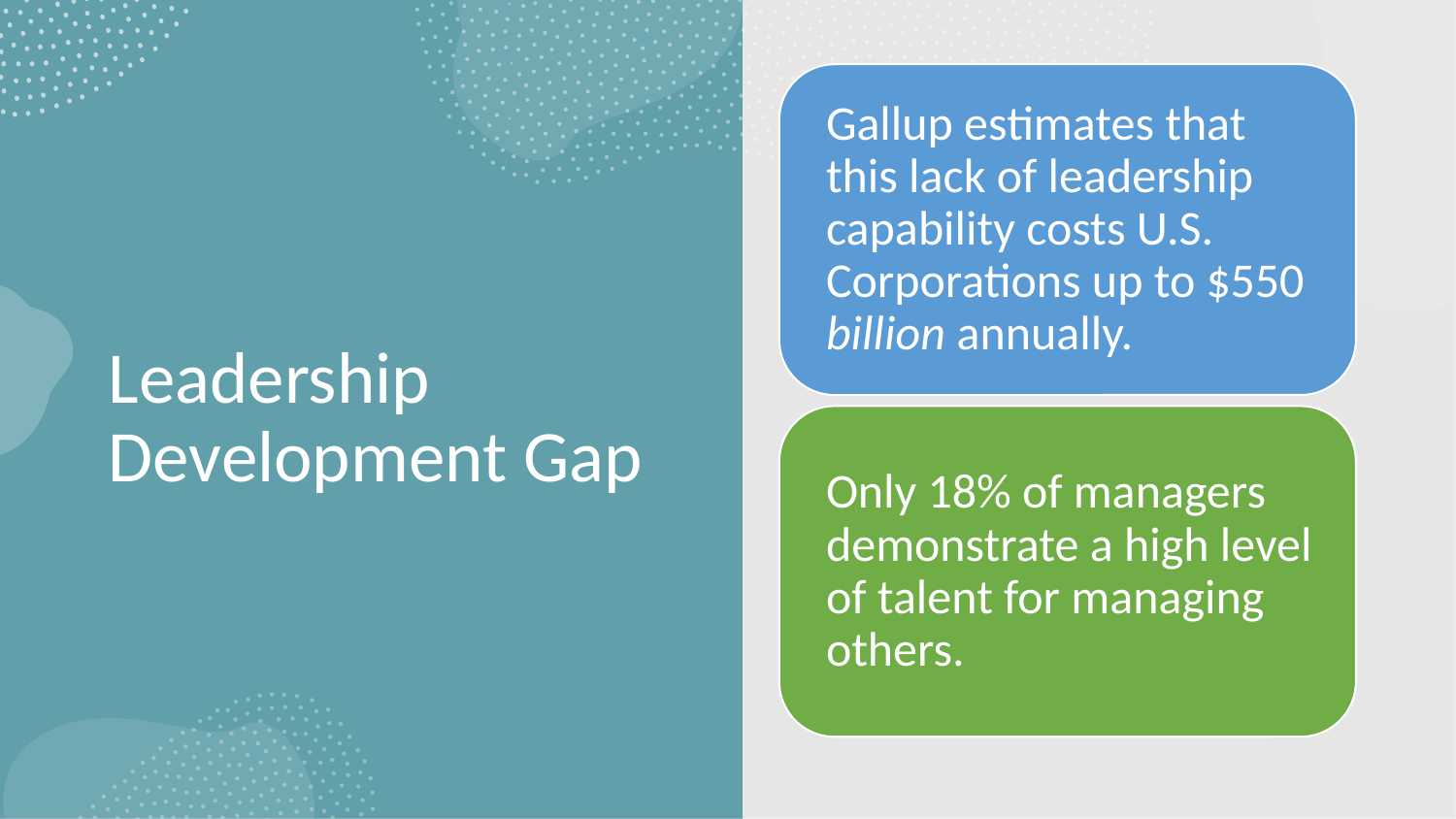

Gallup estimates that this lack of leadership capability costs U.S. Corporations up to $550 billion annually.
Only 18% of managers demonstrate a high level of talent for managing others.
# Leadership Development Gap